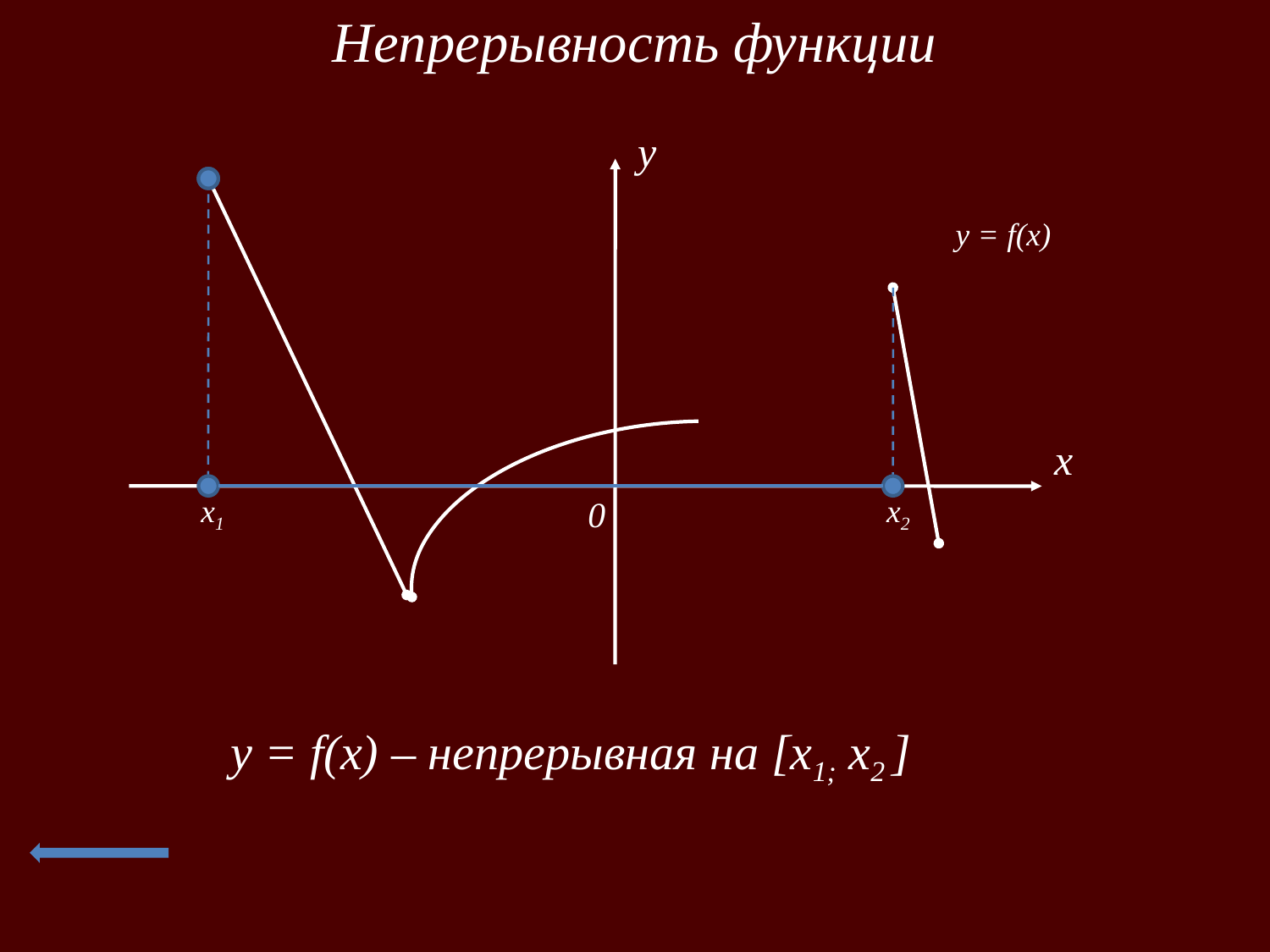

Непрерывность функции
y

y = f(x)

x

x1
x2
0
y = f(x) – непрерывная на [x1; х2 ]